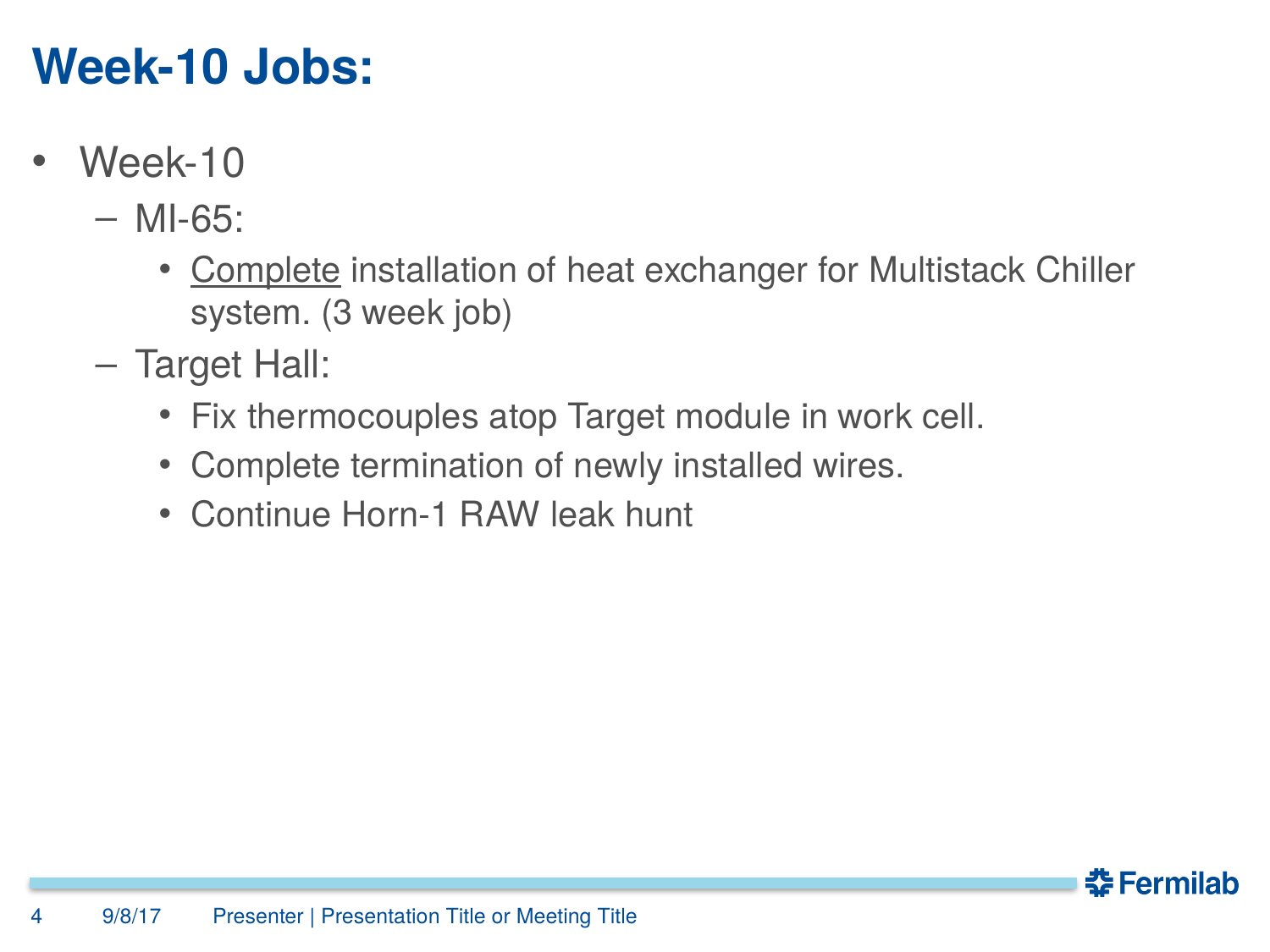

# Week-10 Jobs:
Week-10
MI-65:
Complete installation of heat exchanger for Multistack Chiller system. (3 week job)
Target Hall:
Fix thermocouples atop Target module in work cell.
Complete termination of newly installed wires.
Continue Horn-1 RAW leak hunt

4
9/8/17
Presenter | Presentation Title or Meeting Title